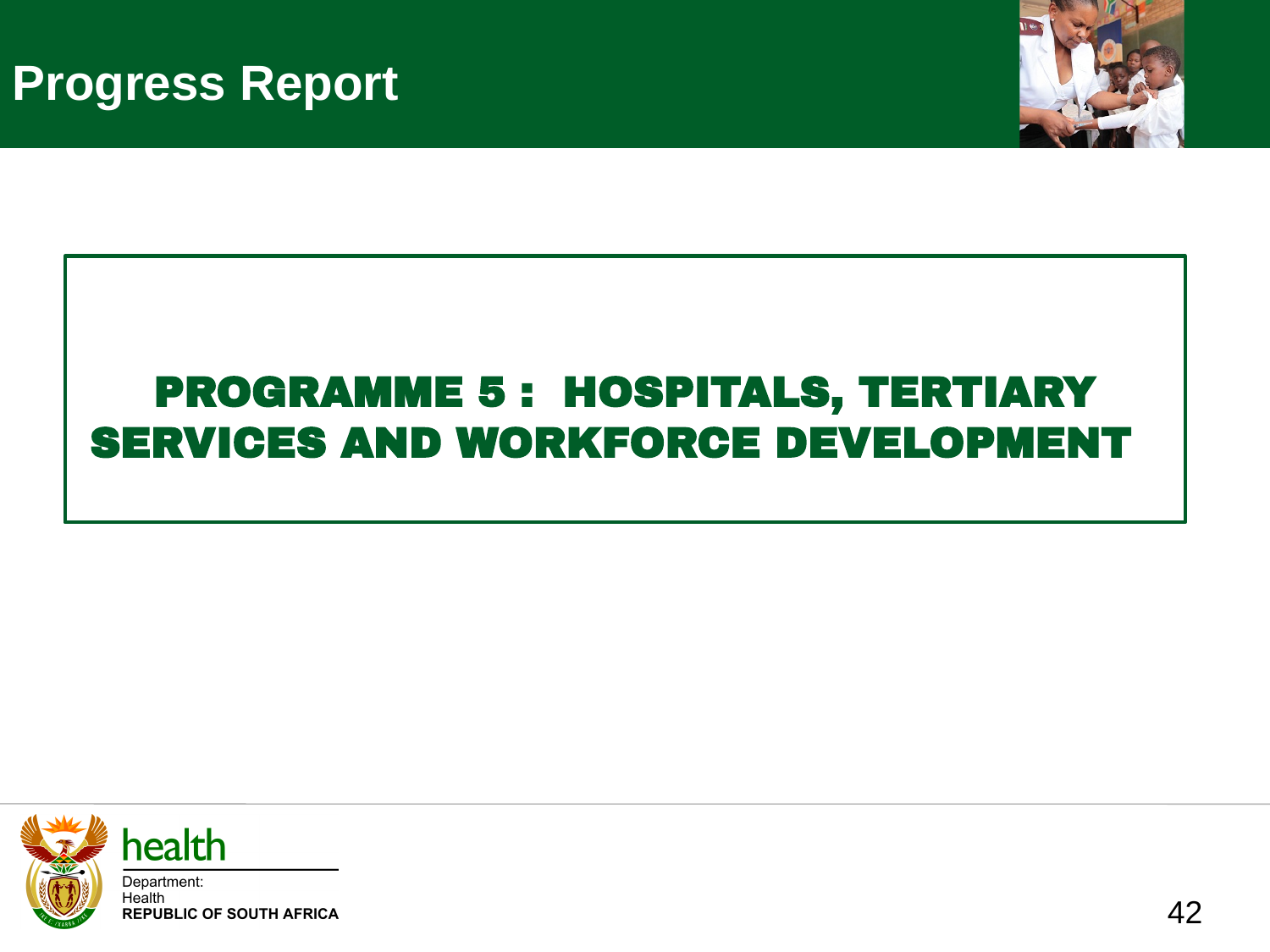

Progress Report

PROGRAMME 5 :  HOSPITALS, TERTIARY SERVICES AND WORKFORCE DEVELOPMENT

42